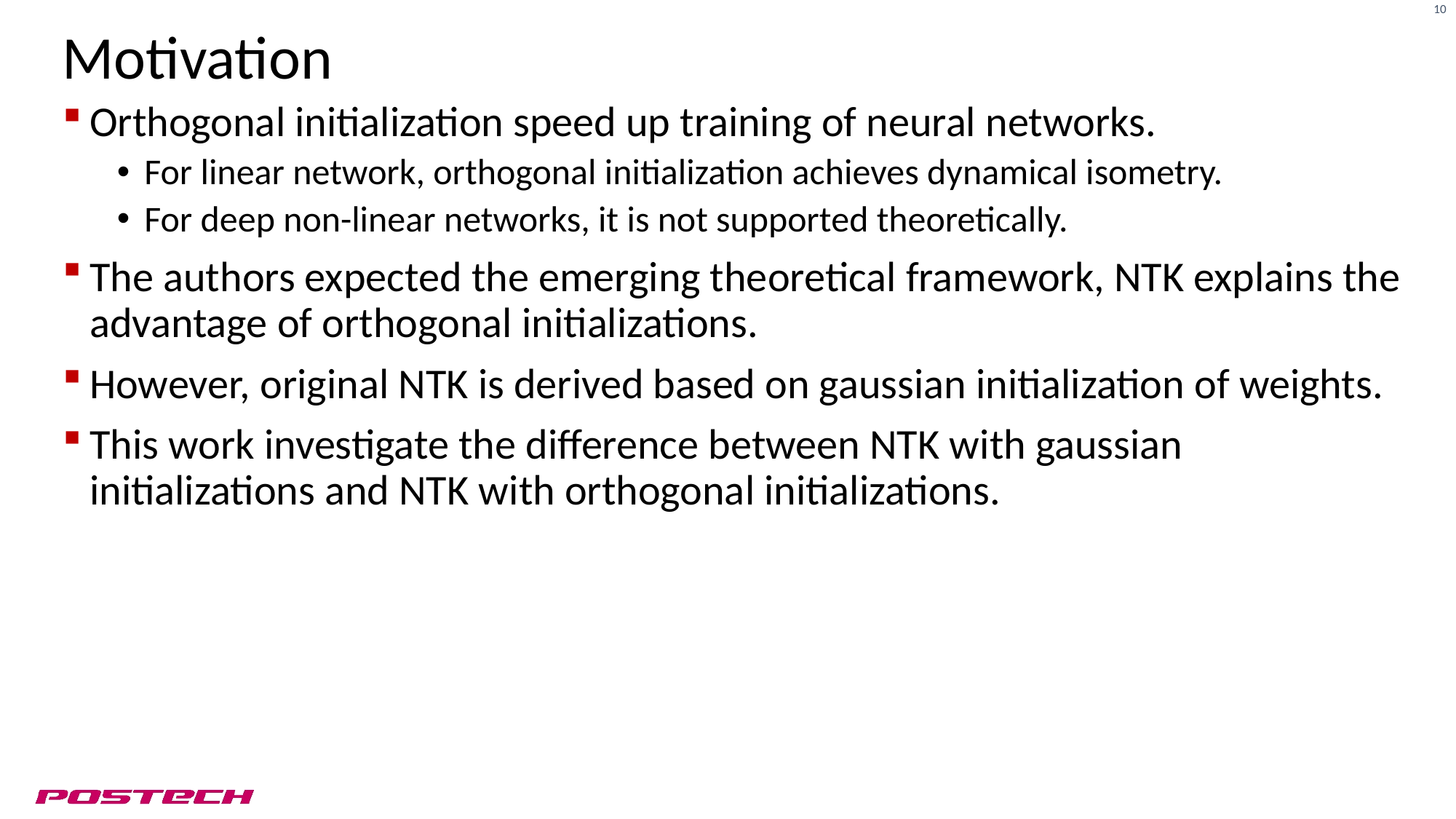

# Motivation
Orthogonal initialization speed up training of neural networks.
For linear network, orthogonal initialization achieves dynamical isometry.
For deep non-linear networks, it is not supported theoretically.
The authors expected the emerging theoretical framework, NTK explains the advantage of orthogonal initializations.
However, original NTK is derived based on gaussian initialization of weights.
This work investigate the difference between NTK with gaussian initializations and NTK with orthogonal initializations.